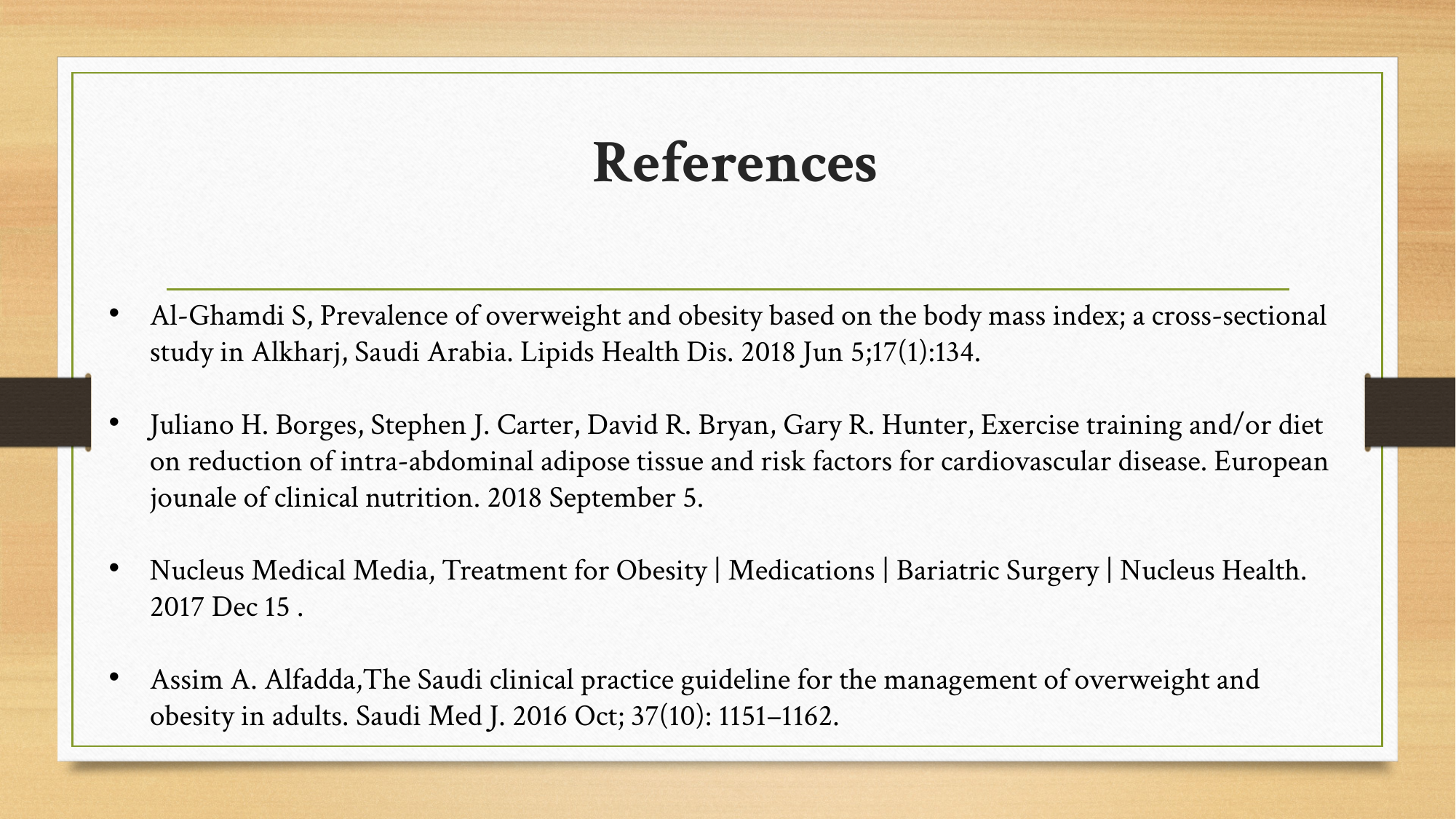

# References
Al-Ghamdi S, Prevalence of overweight and obesity based on the body mass index; a cross-sectional study in Alkharj, Saudi Arabia. Lipids Health Dis. 2018 Jun 5;17(1):134.

Juliano H. Borges, Stephen J. Carter, David R. Bryan, Gary R. Hunter, Exercise training and/or diet on reduction of intra-abdominal adipose tissue and risk factors for cardiovascular disease. European jounale of clinical nutrition. 2018 September 5.

Nucleus Medical Media, Treatment for Obesity | Medications | Bariatric Surgery | Nucleus Health. 2017 Dec 15 .

Assim A. Alfadda,The Saudi clinical practice guideline for the management of overweight and obesity in adults. Saudi Med J. 2016 Oct; 37(10): 1151–1162.